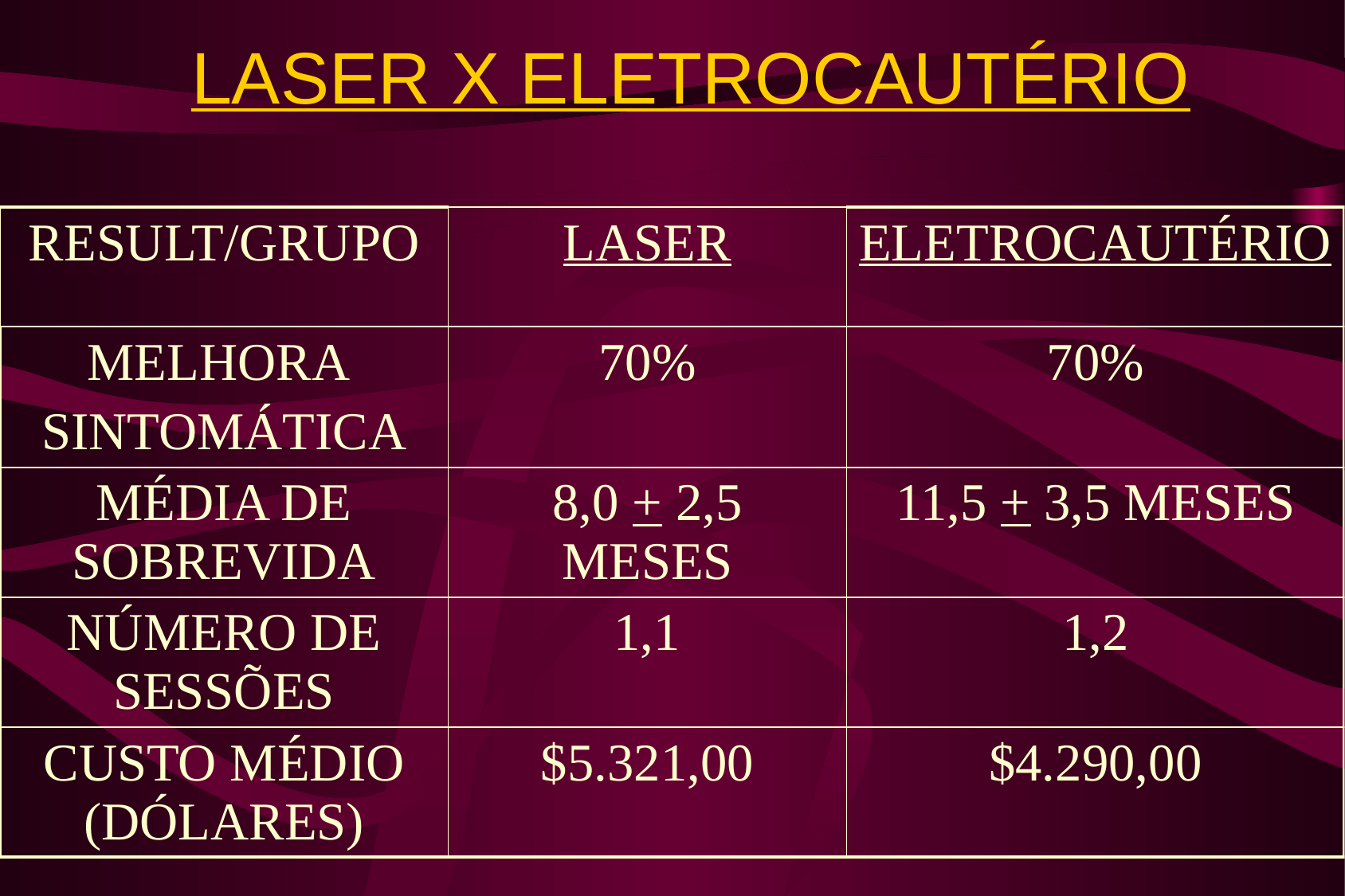

# LASER X ELETROCAUTÉRIO
| RESULT/GRUPO | LASER | ELETROCAUTÉRIO |
| --- | --- | --- |
| MELHORA SINTOMÁTICA | 70% | 70% |
| MÉDIA DE SOBREVIDA | 8,0 + 2,5 MESES | 11,5 + 3,5 MESES |
| NÚMERO DE SESSÕES | 1,1 | 1,2 |
| CUSTO MÉDIO (DÓLARES) | $5.321,00 | $4.290,00 |